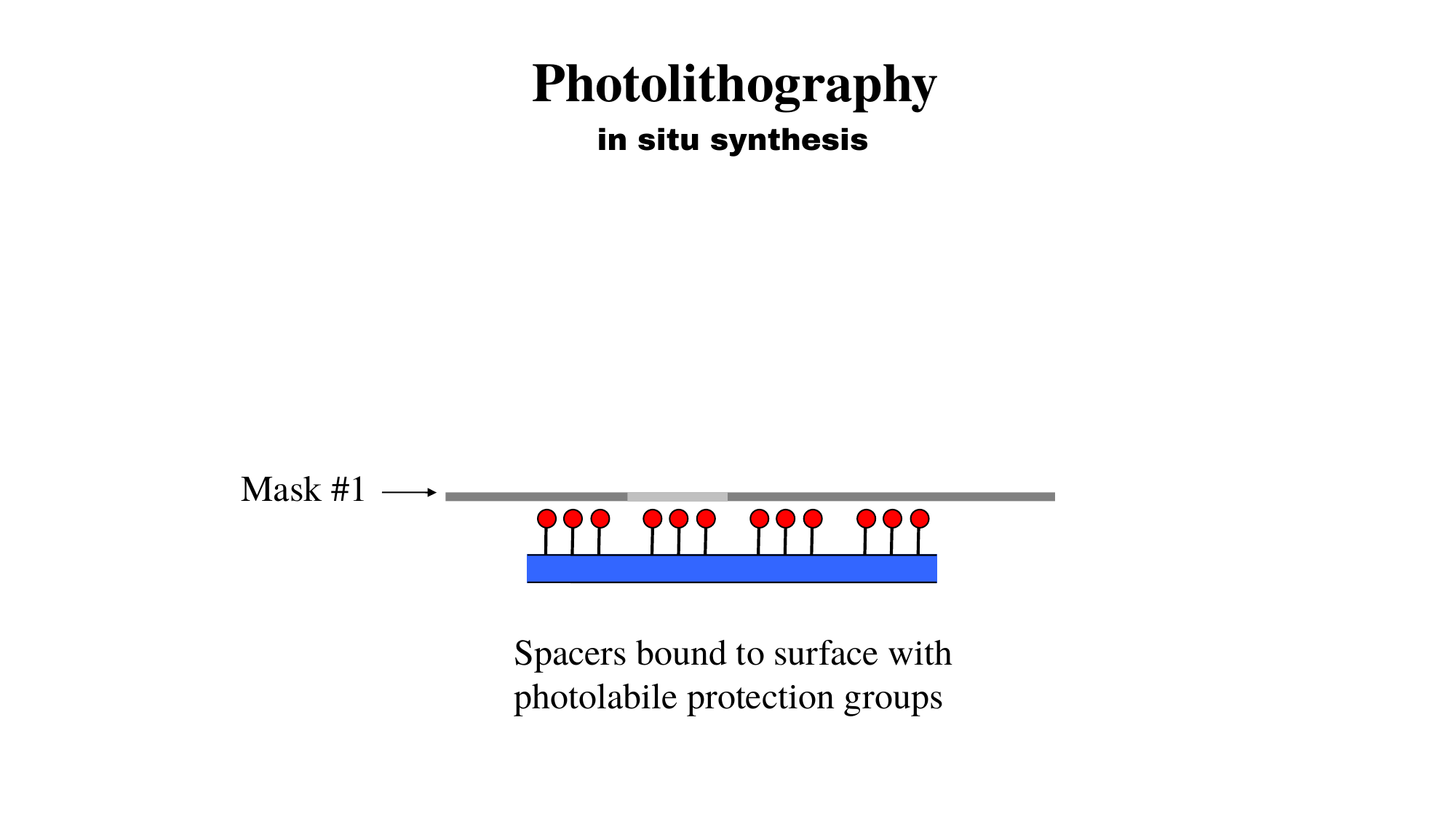

Photolithography
in situ synthesis
Mask #1

Spacers bound to surface with photolabile protection groups